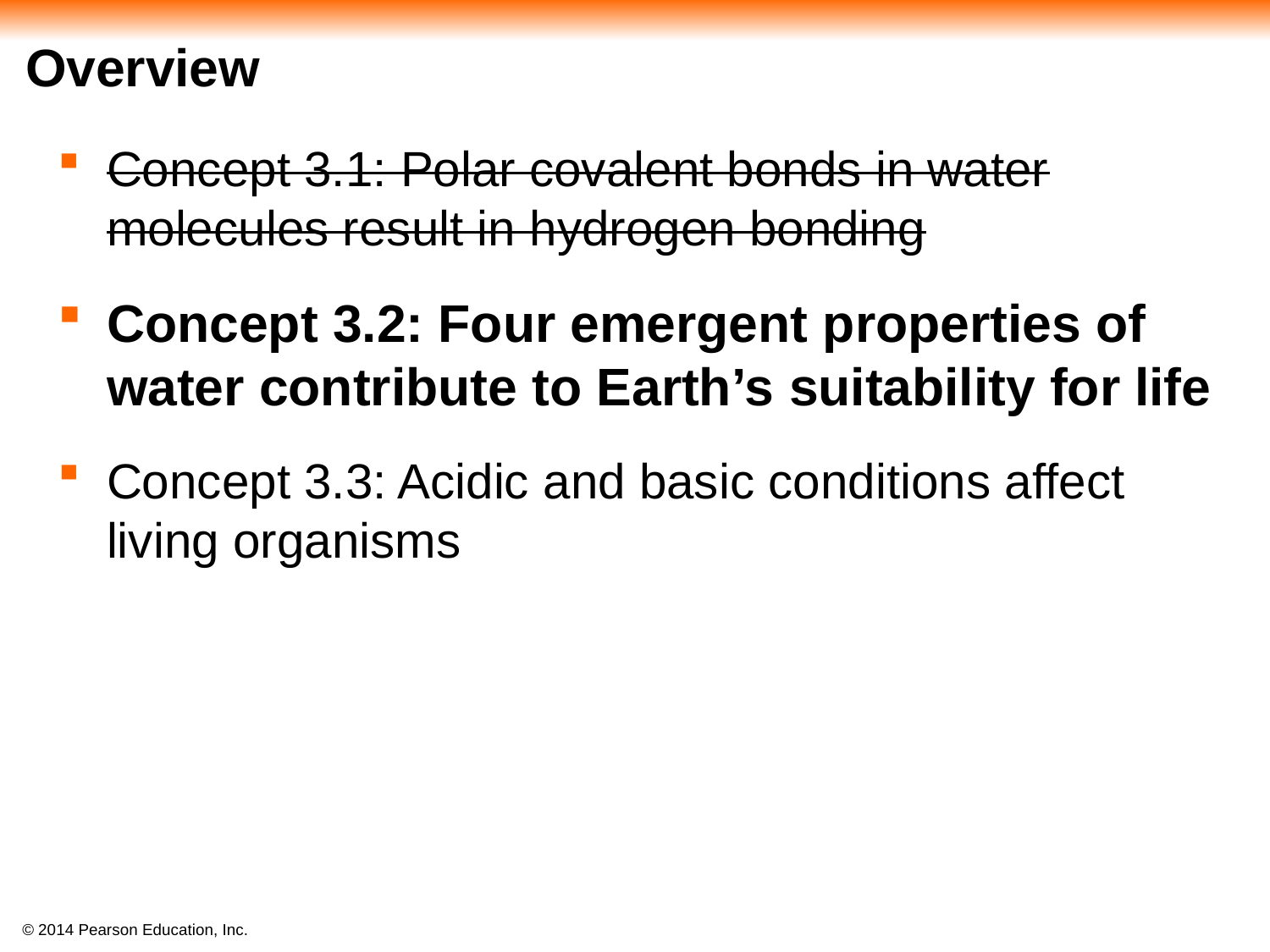

# Overview
Concept 3.1: Polar covalent bonds in water molecules result in hydrogen bonding
Concept 3.2: Four emergent properties of water contribute to Earth’s suitability for life
Concept 3.3: Acidic and basic conditions affect living organisms